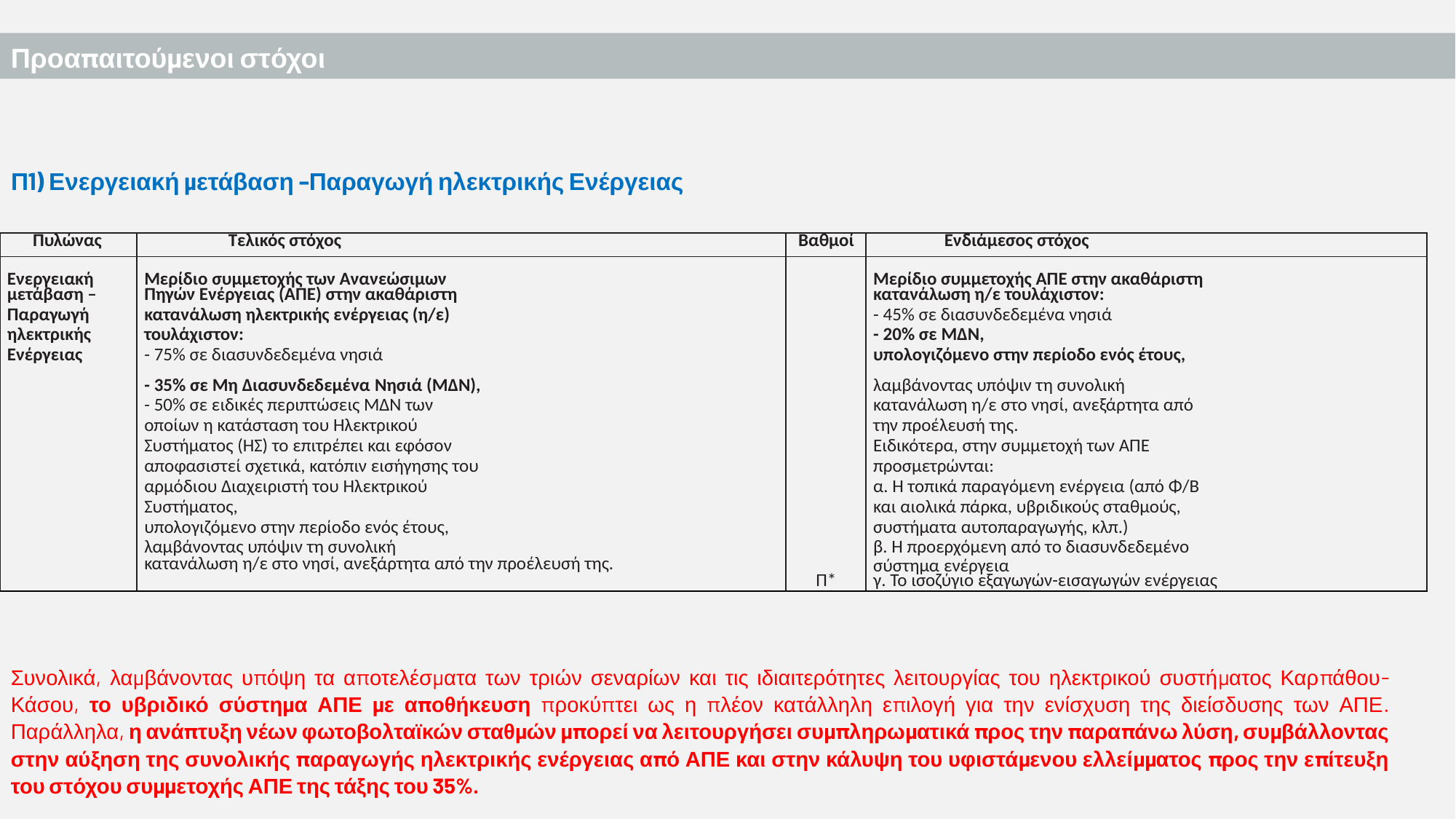

Προαπαιτούμενοι στόχοι
Π1) Ενεργειακή μετάβαση –Παραγωγή ηλεκτρικής Ενέργειας
| Πυλώνας | Τελικός στόχος | Βαθμοί | Ενδιάμεσος στόχος |
| --- | --- | --- | --- |
| Ενεργειακή | Μερίδιο συμμετοχής των Ανανεώσιμων |  | Μερίδιο συμμετοχής ΑΠΕ στην ακαθάριστη |
| μετάβαση – | Πηγών Ενέργειας (ΑΠΕ) στην ακαθάριστη |  | κατανάλωση η/ε τουλάχιστον: |
| Παραγωγή | κατανάλωση ηλεκτρικής ενέργειας (η/ε) |  | - 45% σε διασυνδεδεμένα νησιά |
| ηλεκτρικής | τουλάχιστον: |  | - 20% σε ΜΔΝ, |
| Ενέργειας | - 75% σε διασυνδεδεμένα νησιά |  | υπολογιζόμενο στην περίοδο ενός έτους, |
|  | - 35% σε Μη Διασυνδεδεμένα Νησιά (ΜΔΝ), |  | λαμβάνοντας υπόψιν τη συνολική |
|  | - 50% σε ειδικές περιπτώσεις ΜΔΝ των |  | κατανάλωση η/ε στο νησί, ανεξάρτητα από |
|  | οποίων η κατάσταση του Ηλεκτρικού |  | την προέλευσή της. |
|  | Συστήματος (ΗΣ) το επιτρέπει και εφόσον |  | Ειδικότερα, στην συμμετοχή των ΑΠΕ |
|  | αποφασιστεί σχετικά, κατόπιν εισήγησης του |  | προσμετρώνται: |
|  | αρμόδιου Διαχειριστή του Ηλεκτρικού |  | α. Η τοπικά παραγόμενη ενέργεια (από Φ/Β |
|  | Συστήματος, |  | και αιολικά πάρκα, υβριδικούς σταθμούς, |
|  | υπολογιζόμενο στην περίοδο ενός έτους, |  | συστήματα αυτοπαραγωγής, κλπ.) |
|  | λαμβάνοντας υπόψιν τη συνολική κατανάλωση η/ε στο νησί, ανεξάρτητα από την προέλευσή της. | Π\* | β. Η προερχόμενη από το διασυνδεδεμένο σύστημα ενέργεια γ. Το ισοζύγιο εξαγωγών-εισαγωγών ενέργειας |
Συνολικά, λαμβάνοντας υπόψη τα αποτελέσματα των τριών σεναρίων και τις ιδιαιτερότητες λειτουργίας του ηλεκτρικού συστήματος Καρπάθου-Κάσου, το υβριδικό σύστημα ΑΠΕ με αποθήκευση προκύπτει ως η πλέον κατάλληλη επιλογή για την ενίσχυση της διείσδυσης των ΑΠΕ. Παράλληλα, η ανάπτυξη νέων φωτοβολταϊκών σταθμών μπορεί να λειτουργήσει συμπληρωματικά προς την παραπάνω λύση, συμβάλλοντας στην αύξηση της συνολικής παραγωγής ηλεκτρικής ενέργειας από ΑΠΕ και στην κάλυψη του υφιστάμενου ελλείμματος προς την επίτευξη του στόχου συμμετοχής ΑΠΕ της τάξης του 35%.